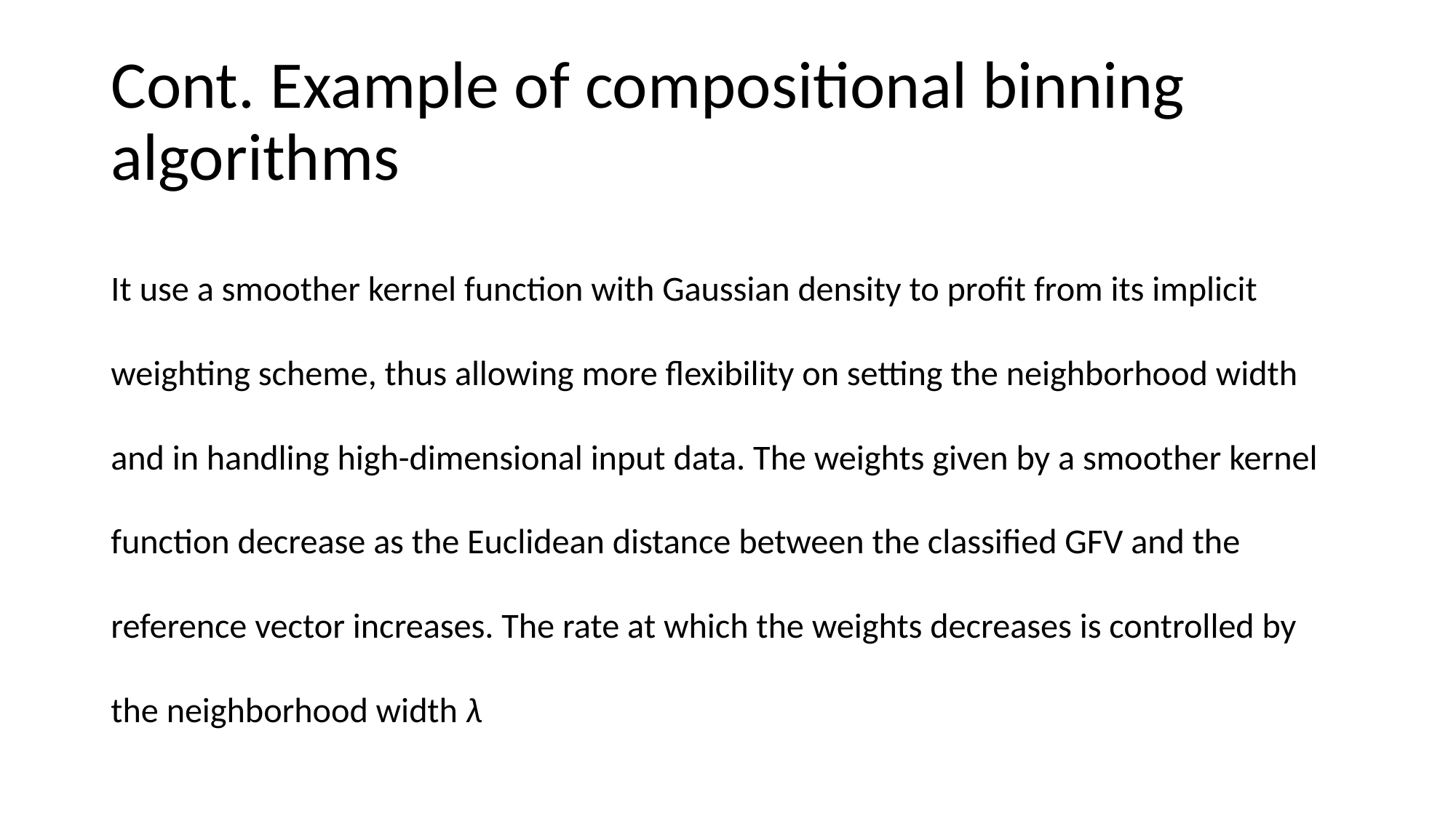

# Cont. Example of compositional binning algorithms
It use a smoother kernel function with Gaussian density to profit from its implicit weighting scheme, thus allowing more flexibility on setting the neighborhood width and in handling high-dimensional input data. The weights given by a smoother kernel function decrease as the Euclidean distance between the classified GFV and the reference vector increases. The rate at which the weights decreases is controlled by the neighborhood width λ